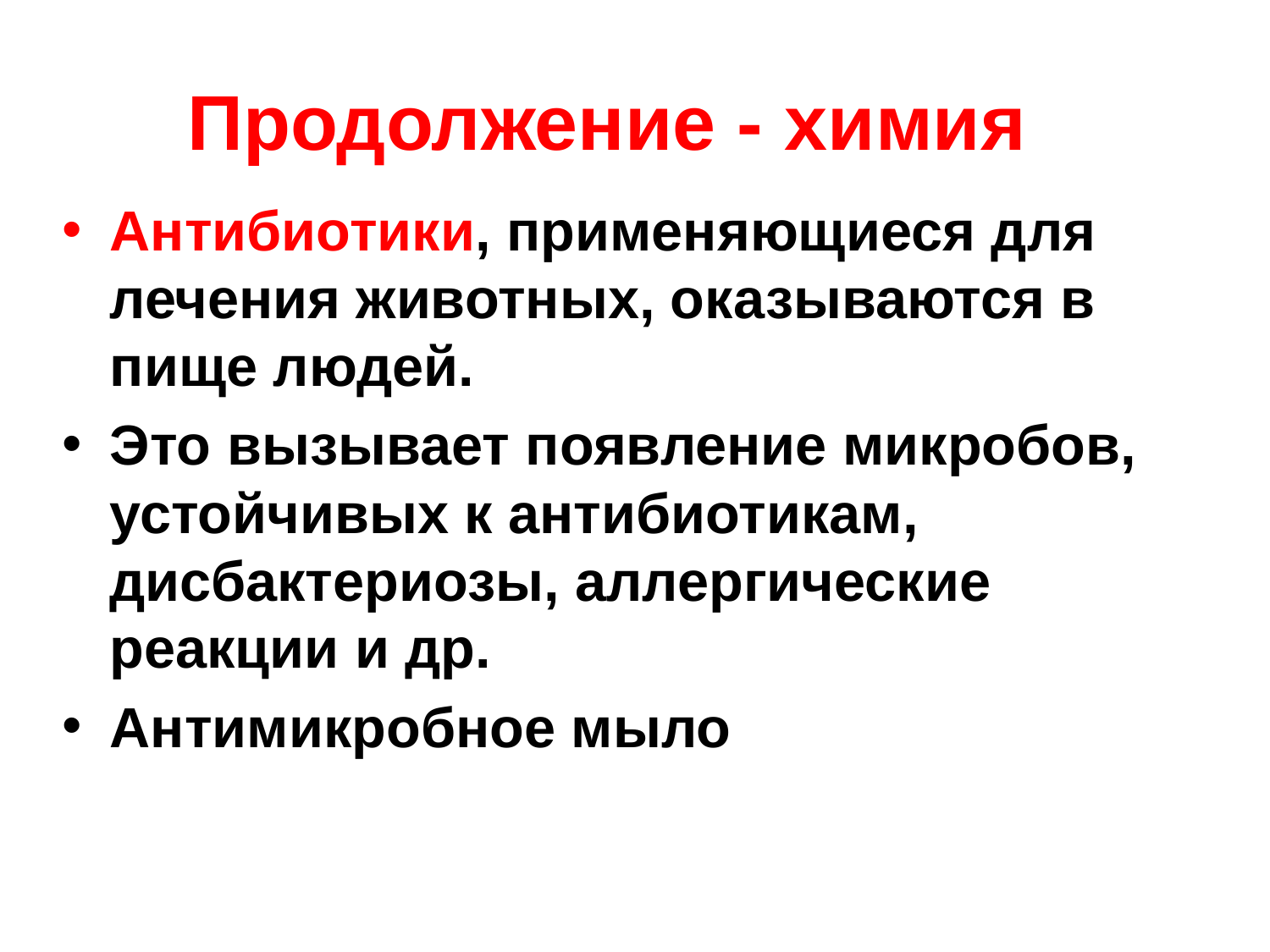

# Продолжение - химия
Антибиотики, применяющиеся для лечения животных, оказываются в пище людей.
Это вызывает появление микробов, устойчивых к антибиотикам, дисбактериозы, аллергические реакции и др.
Антимикробное мыло